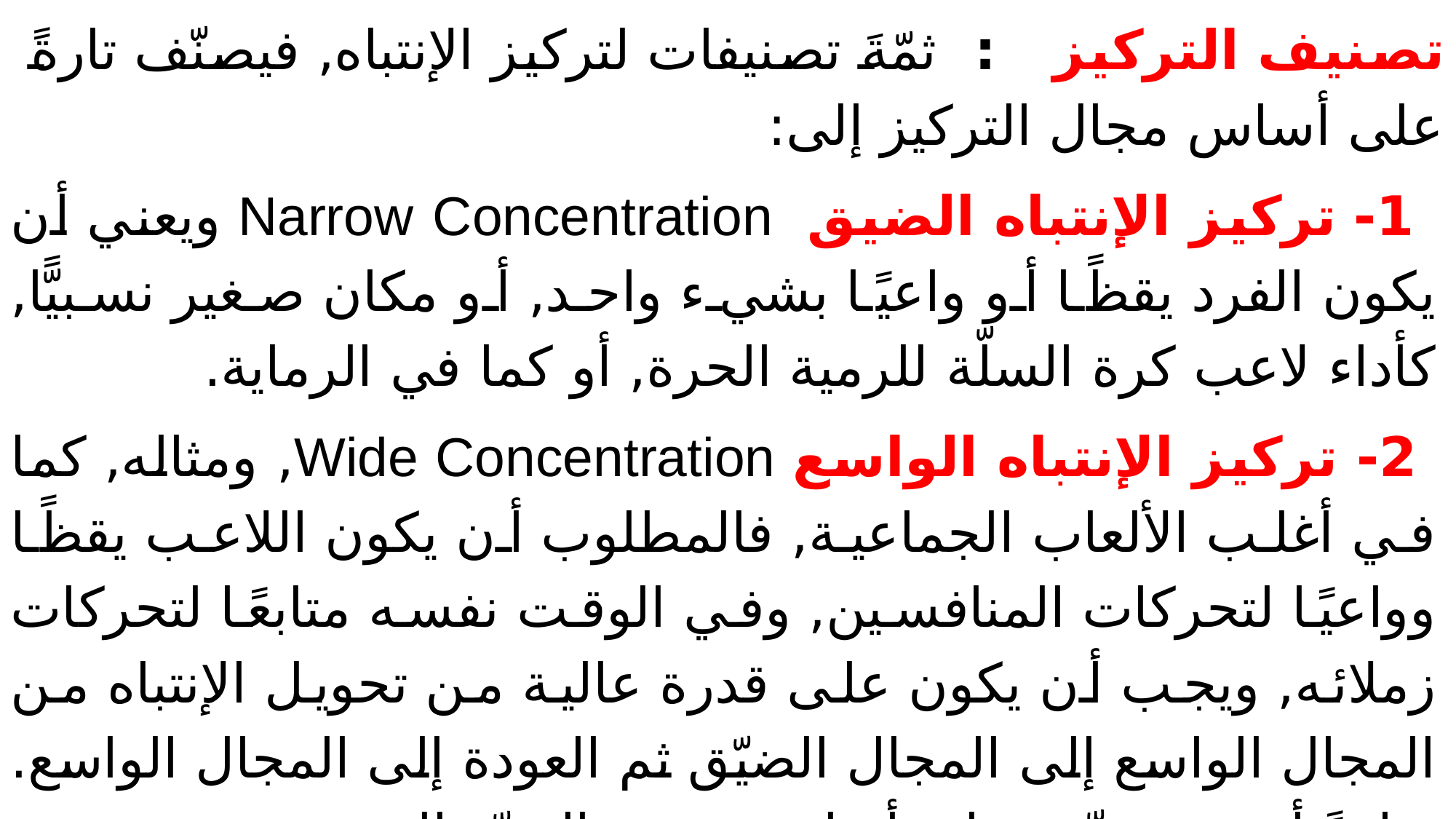

تصنيف التركيز   :  ثمّةَ تصنيفات لتركيز الإنتباه, فيصنّف تارةً  على أساس مجال التركيز إلى:
1- تركيز الإنتباه الضيق  Narrow Concentration ويعني أن يكون الفرد يقظًا أو واعيًا بشيء واحد, أو مكان صغير نسبيًّا, كأداء لاعب كرة السلّة للرمية الحرة, أو كما في الرماية.
2- تركيز الإنتباه الواسع Wide Concentration, ومثاله, كما في أغلب الألعاب الجماعية, فالمطلوب أن يكون اللاعب يقظًا وواعيًا لتحركات المنافسين, وفي الوقت نفسه متابعًا لتحركات زملائه, ويجب أن يكون على قدرة عالية من تحويل الإنتباه من المجال الواسع إلى المجال الضيّق ثم العودة إلى المجال الواسع. وتارةً أخرى يصنّف على أساس مصدر المنبّه إلى: